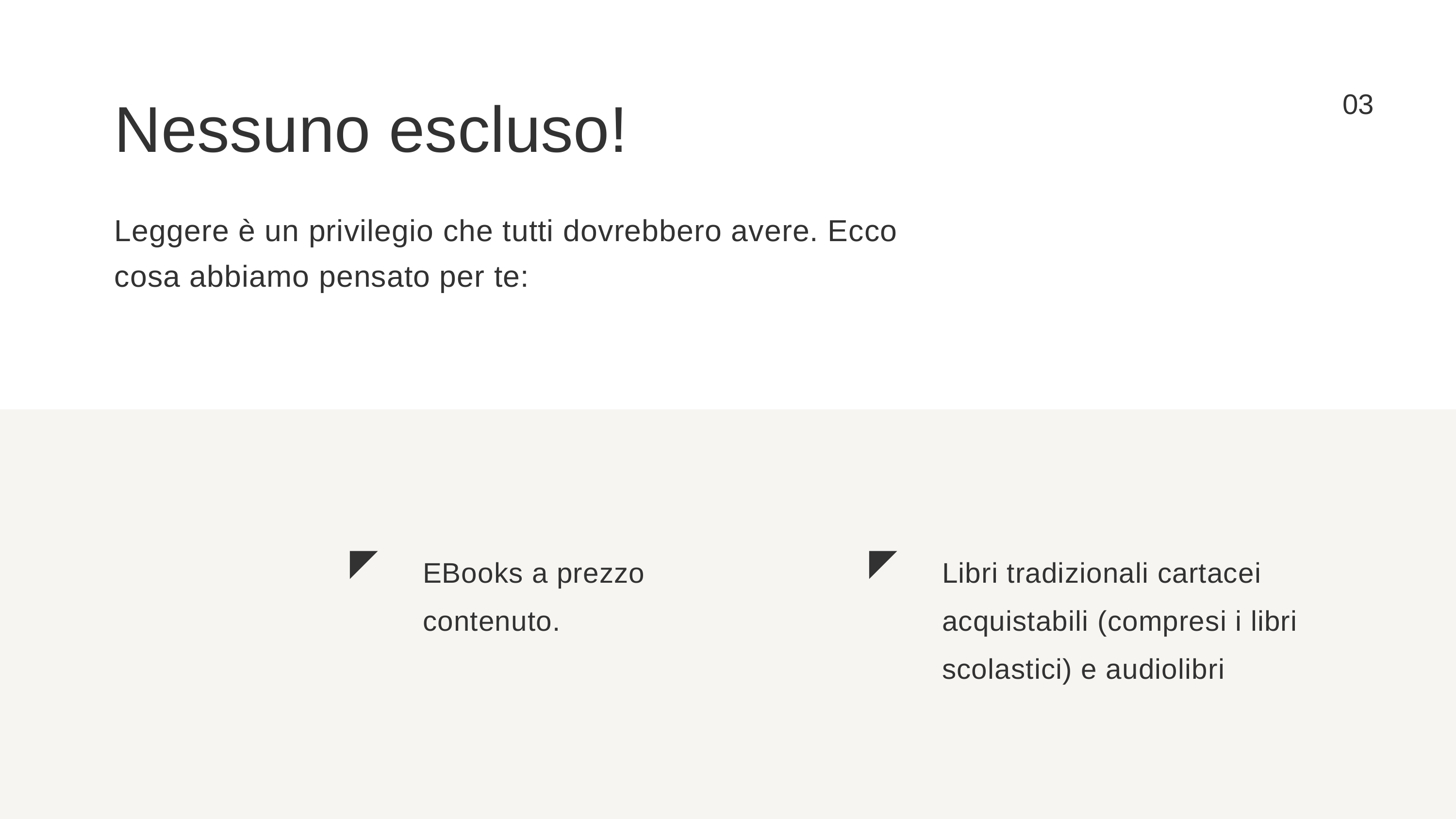

03
Nessuno escluso!
Leggere è un privilegio che tutti dovrebbero avere. Ecco cosa abbiamo pensato per te:

EBooks a prezzo contenuto.
Libri tradizionali cartacei acquistabili (compresi i libri scolastici) e audiolibri